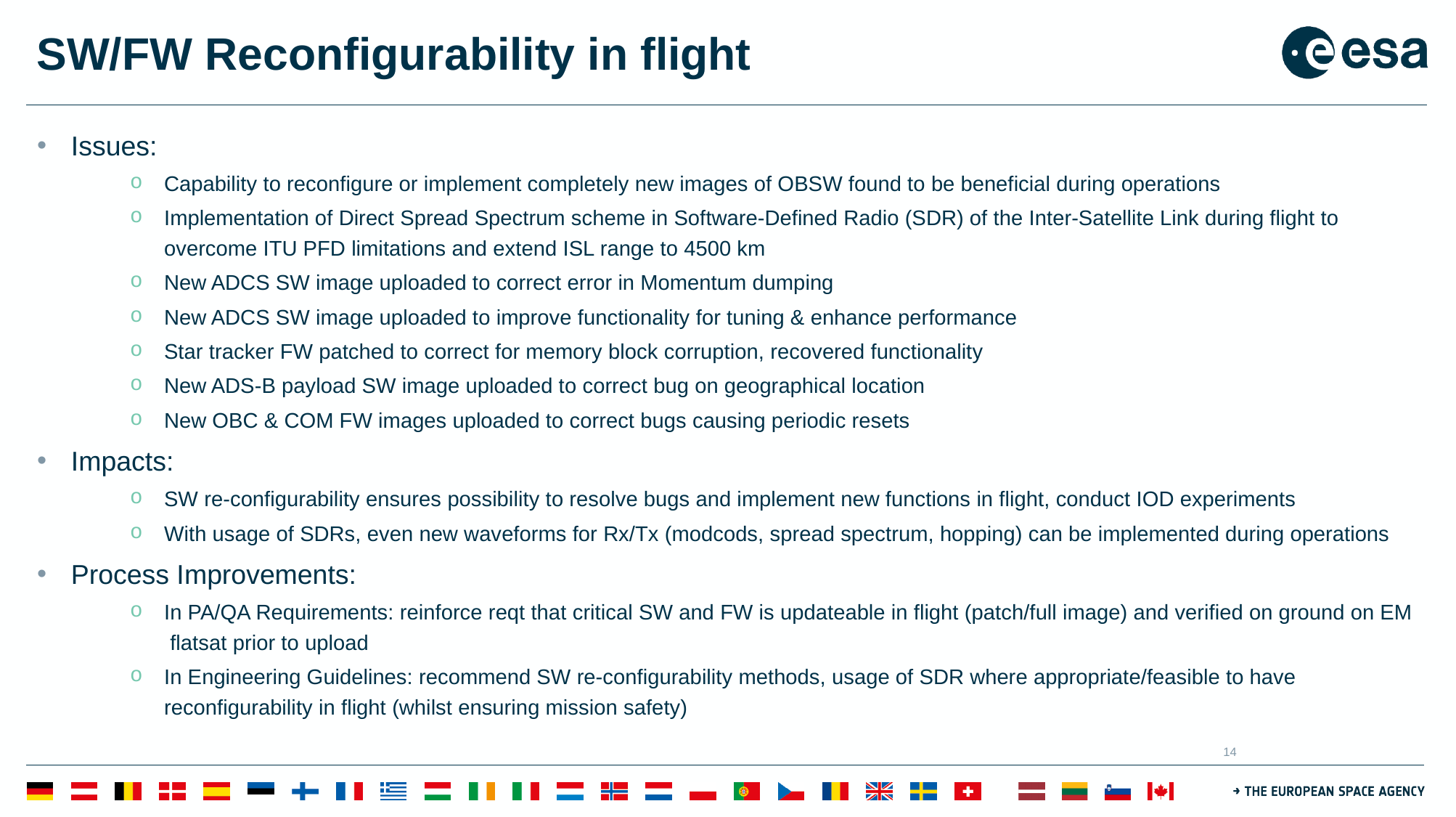

# SW/FW Reconfigurability in flight
Issues:
Capability to reconfigure or implement completely new images of OBSW found to be beneficial during operations
Implementation of Direct Spread Spectrum scheme in Software-Defined Radio (SDR) of the Inter-Satellite Link during flight to overcome ITU PFD limitations and extend ISL range to 4500 km
New ADCS SW image uploaded to correct error in Momentum dumping
New ADCS SW image uploaded to improve functionality for tuning & enhance performance
Star tracker FW patched to correct for memory block corruption, recovered functionality
New ADS-B payload SW image uploaded to correct bug on geographical location
New OBC & COM FW images uploaded to correct bugs causing periodic resets
Impacts:
SW re-configurability ensures possibility to resolve bugs and implement new functions in flight, conduct IOD experiments
With usage of SDRs, even new waveforms for Rx/Tx (modcods, spread spectrum, hopping) can be implemented during operations
Process Improvements:
In PA/QA Requirements: reinforce reqt that critical SW and FW is updateable in flight (patch/full image) and verified on ground on EM  flatsat prior to upload
In Engineering Guidelines: recommend SW re-configurability methods, usage of SDR where appropriate/feasible to have reconfigurability in flight (whilst ensuring mission safety)